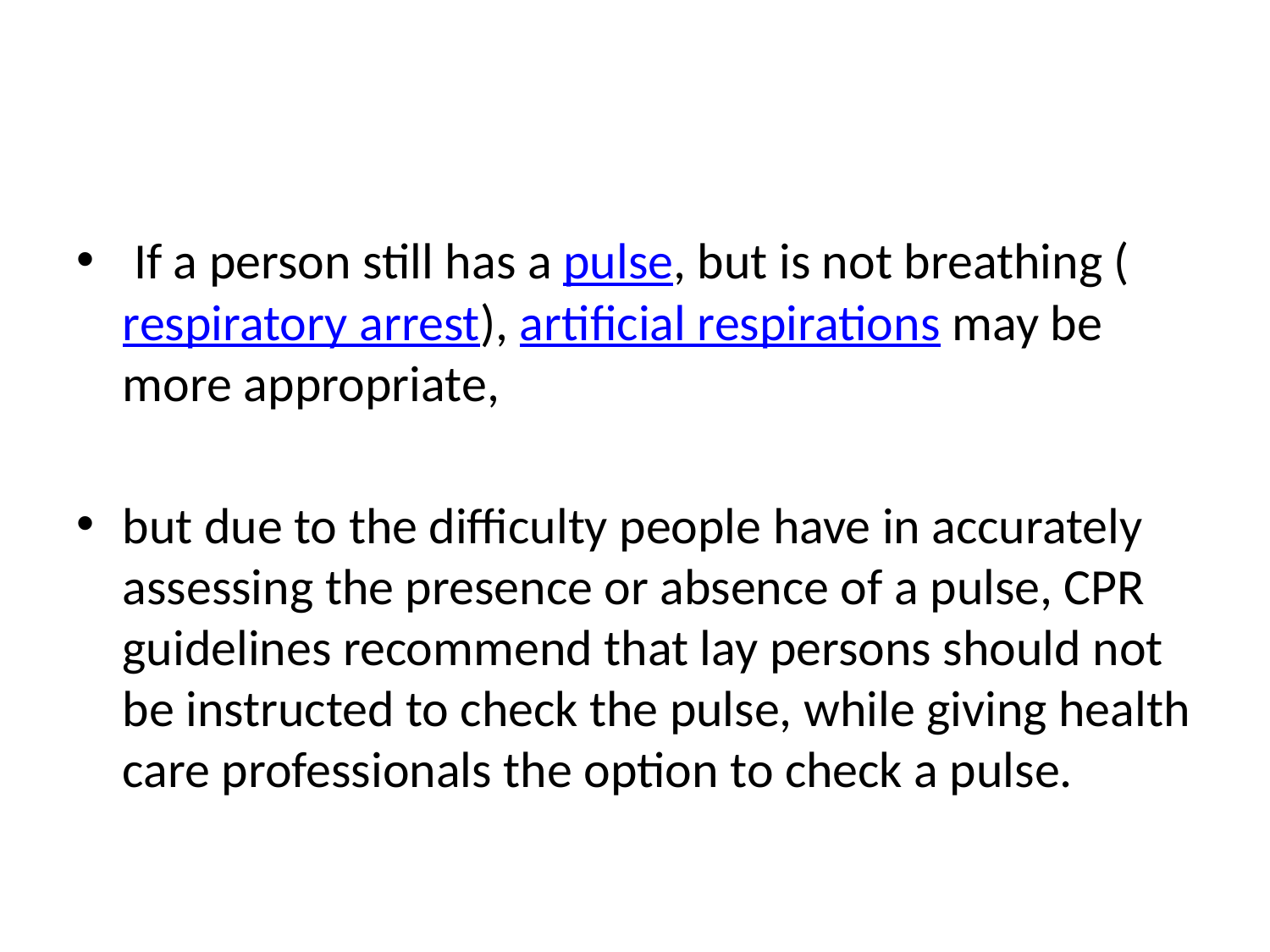

#
 If a person still has a pulse, but is not breathing (respiratory arrest), artificial respirations may be more appropriate,

but due to the difficulty people have in accurately assessing the presence or absence of a pulse, CPR guidelines recommend that lay persons should not be instructed to check the pulse, while giving health care professionals the option to check a pulse.